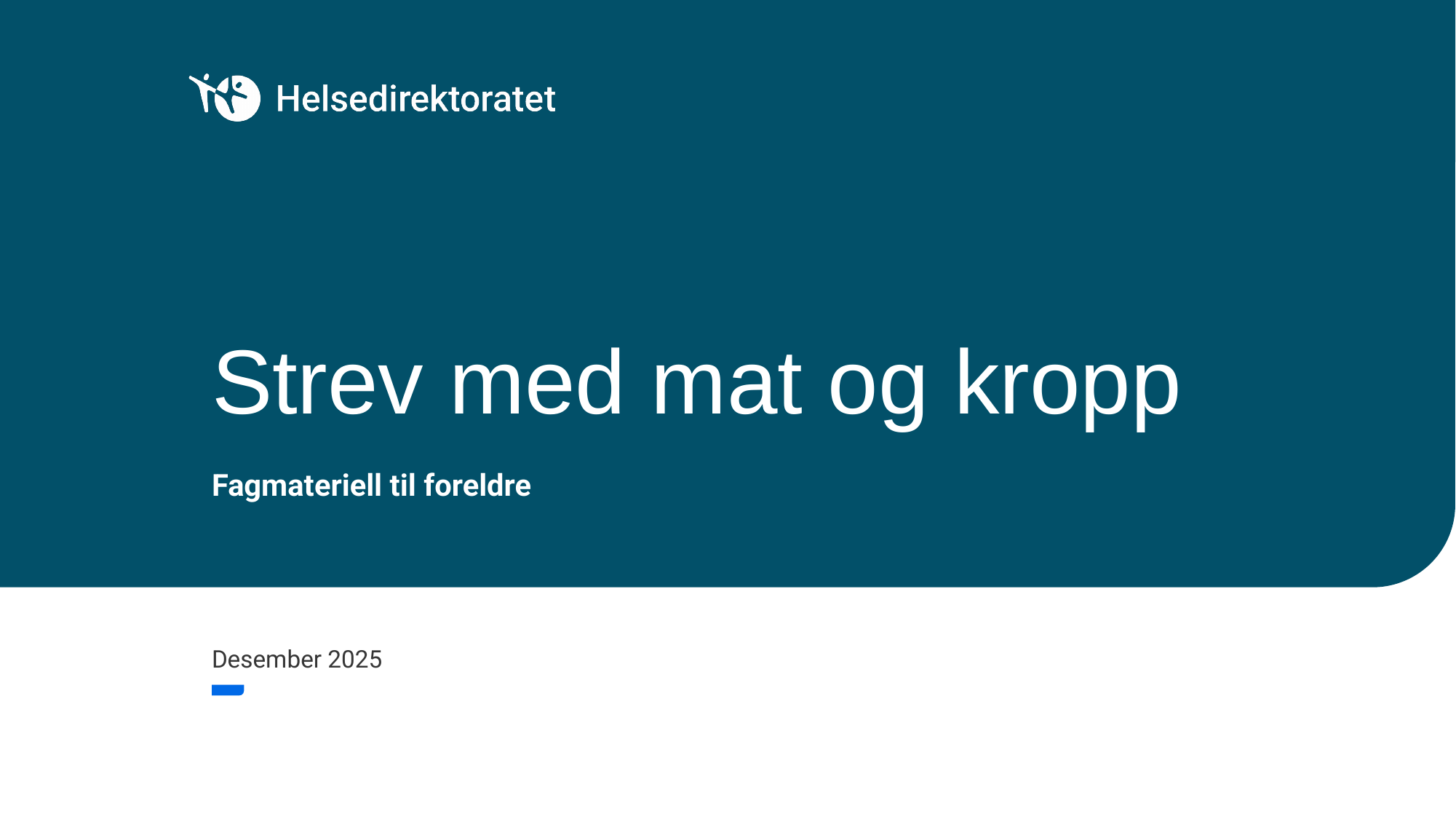

# Strev med mat og kropp
Fagmateriell til foreldre
Desember 2025